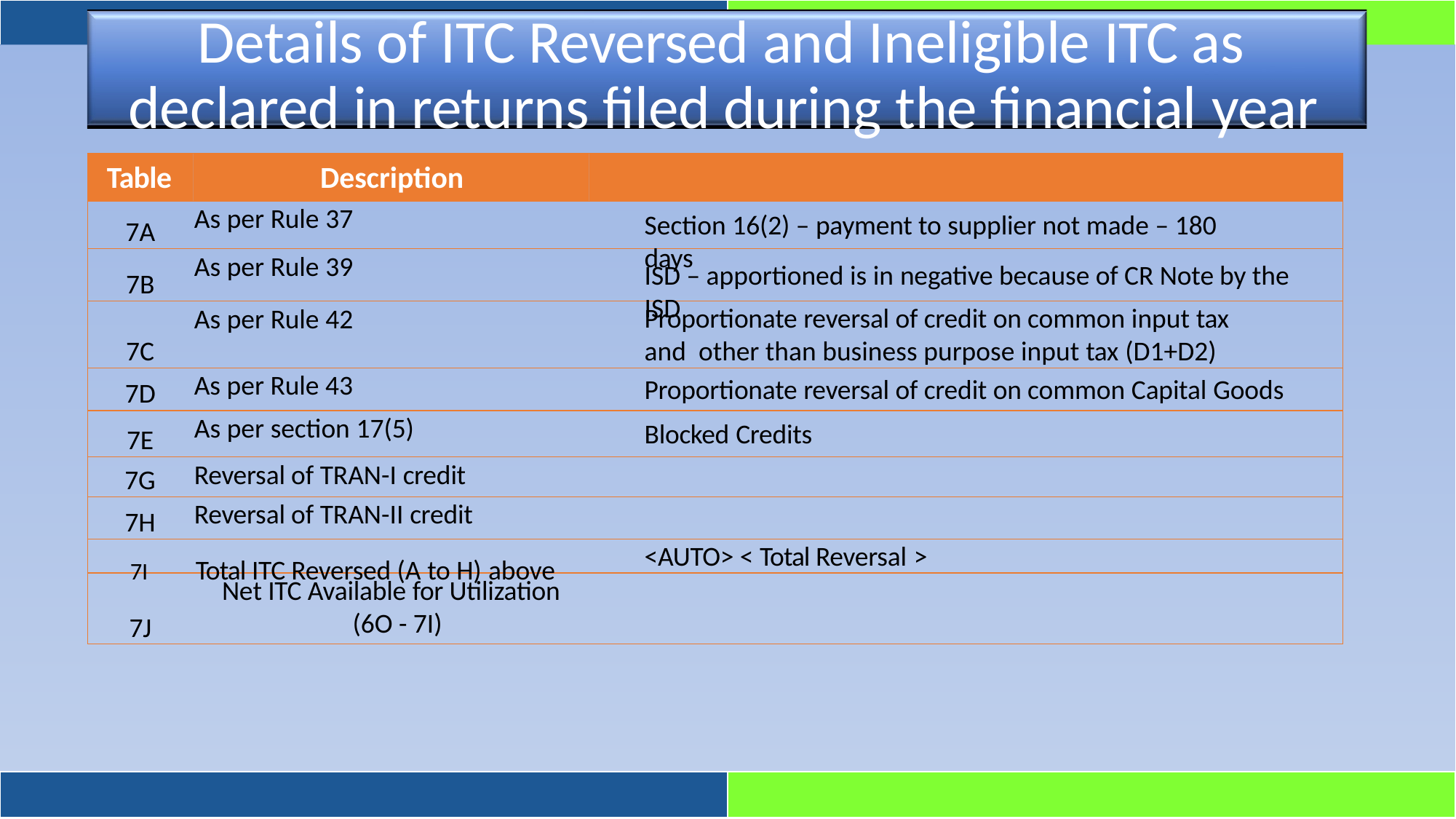

# Details of ITC Reversed and Ineligible ITC as  declared in returns filed during the financial year

Table	Description
As per Rule 37

Section 16(2) – payment to supplier not made – 180 days
7A
As per Rule 39

ISD – apportioned is in negative because of CR Note by the ISD
7B
Proportionate reversal of credit on common input tax and  other than business purpose input tax (D1+D2)
As per Rule 42

7C
As per Rule 43

Proportionate reversal of credit on common Capital Goods
7D
As per section 17(5)

Blocked Credits
7E
Reversal of TRAN-I credit

7G
Reversal of TRAN-II credit

7H
<AUTO> < Total Reversal >
7I	Total ITC Reversed (A to H) above

Net ITC Available for Utilization  (6O - 7I)

7J